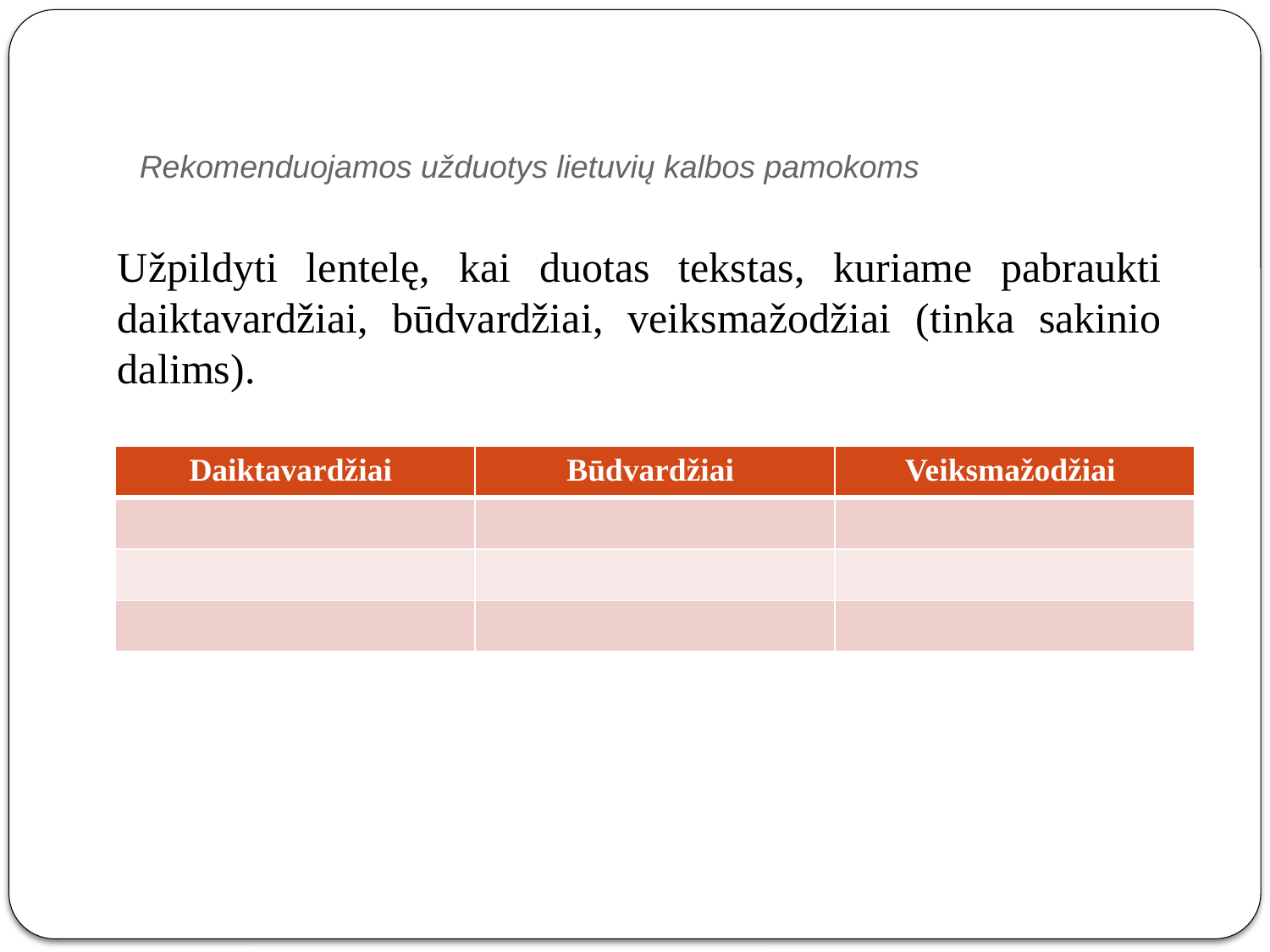

# Rekomenduojamos užduotys lietuvių kalbos pamokoms
Užpildyti lentelę, kai duotas tekstas, kuriame pabraukti daiktavardžiai, būdvardžiai, veiksmažodžiai (tinka sakinio dalims).
| Daiktavardžiai | Būdvardžiai | Veiksmažodžiai |
| --- | --- | --- |
|  |  |  |
|  |  |  |
|  |  |  |